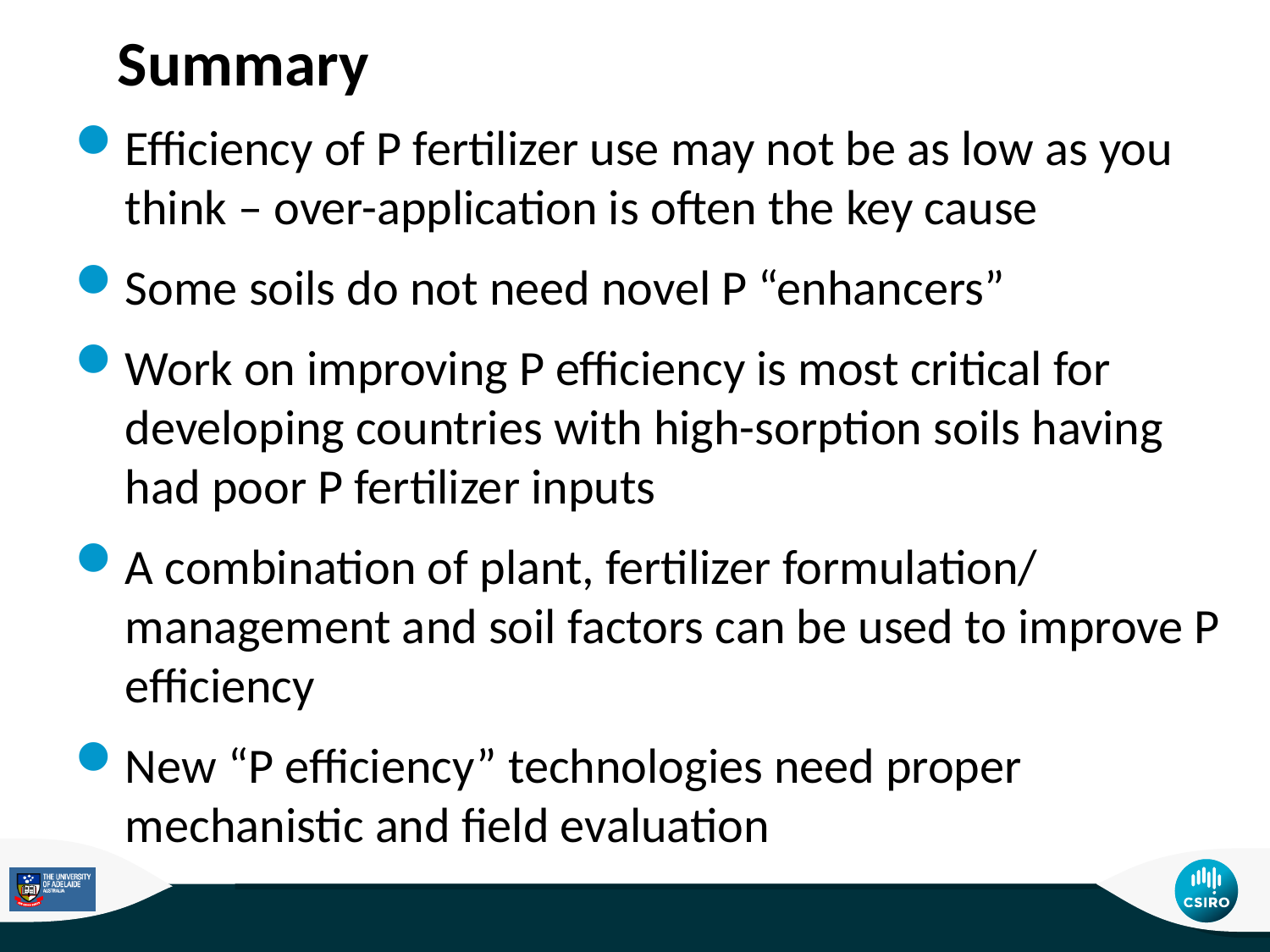

Summary

Efficiency of P fertilizer use may not be as low as you think – over-application is often the key cause
Some soils do not need novel P “enhancers”
Work on improving P efficiency is most critical for developing countries with high-sorption soils having had poor P fertilizer inputs
A combination of plant, fertilizer formulation/ management and soil factors can be used to improve P efficiency
New “P efficiency” technologies need proper mechanistic and field evaluation